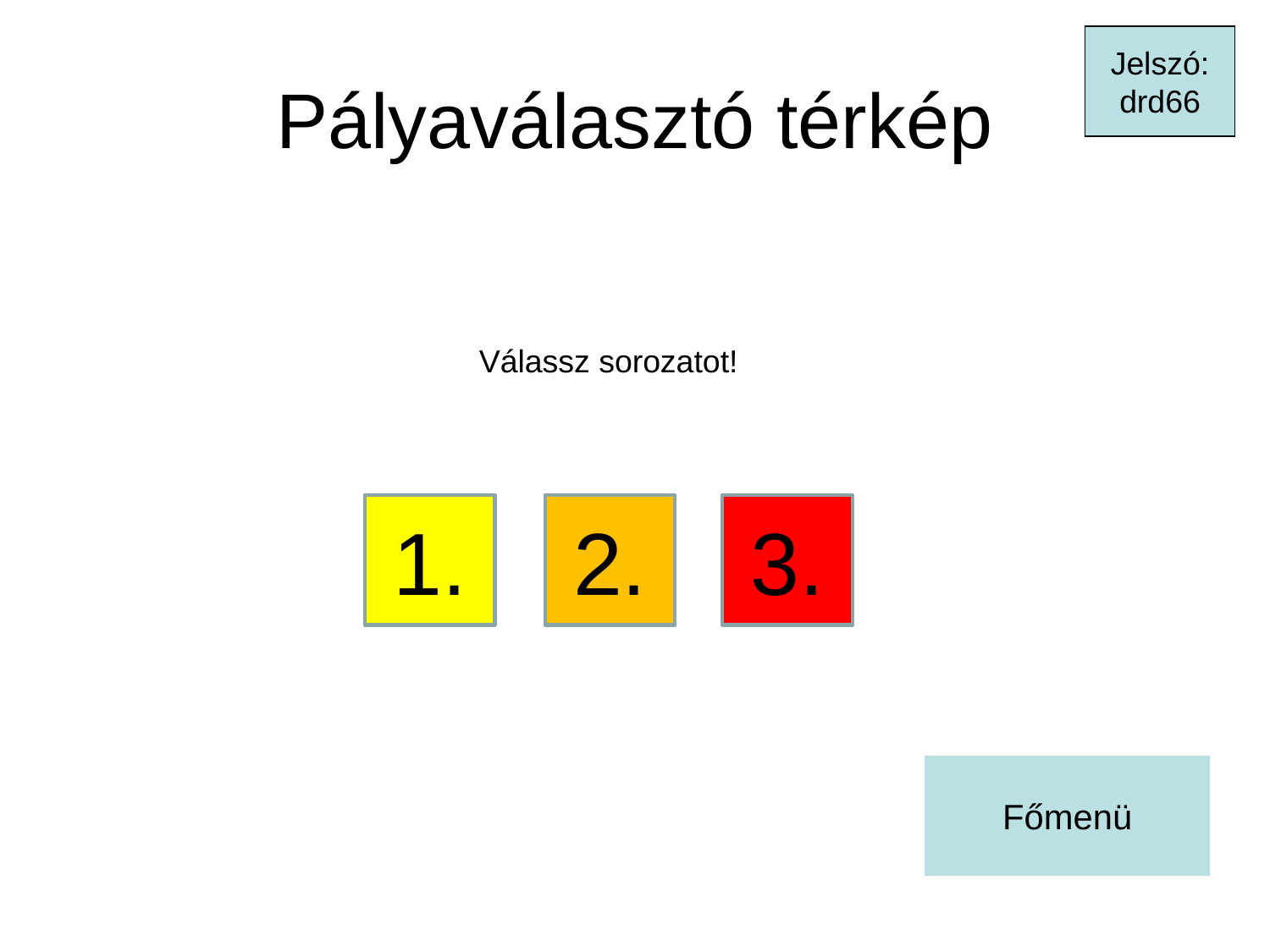

Jelszó:
drd66
# Pályaválasztó térkép
Válassz sorozatot!
1.
2.
3.
Főmenü